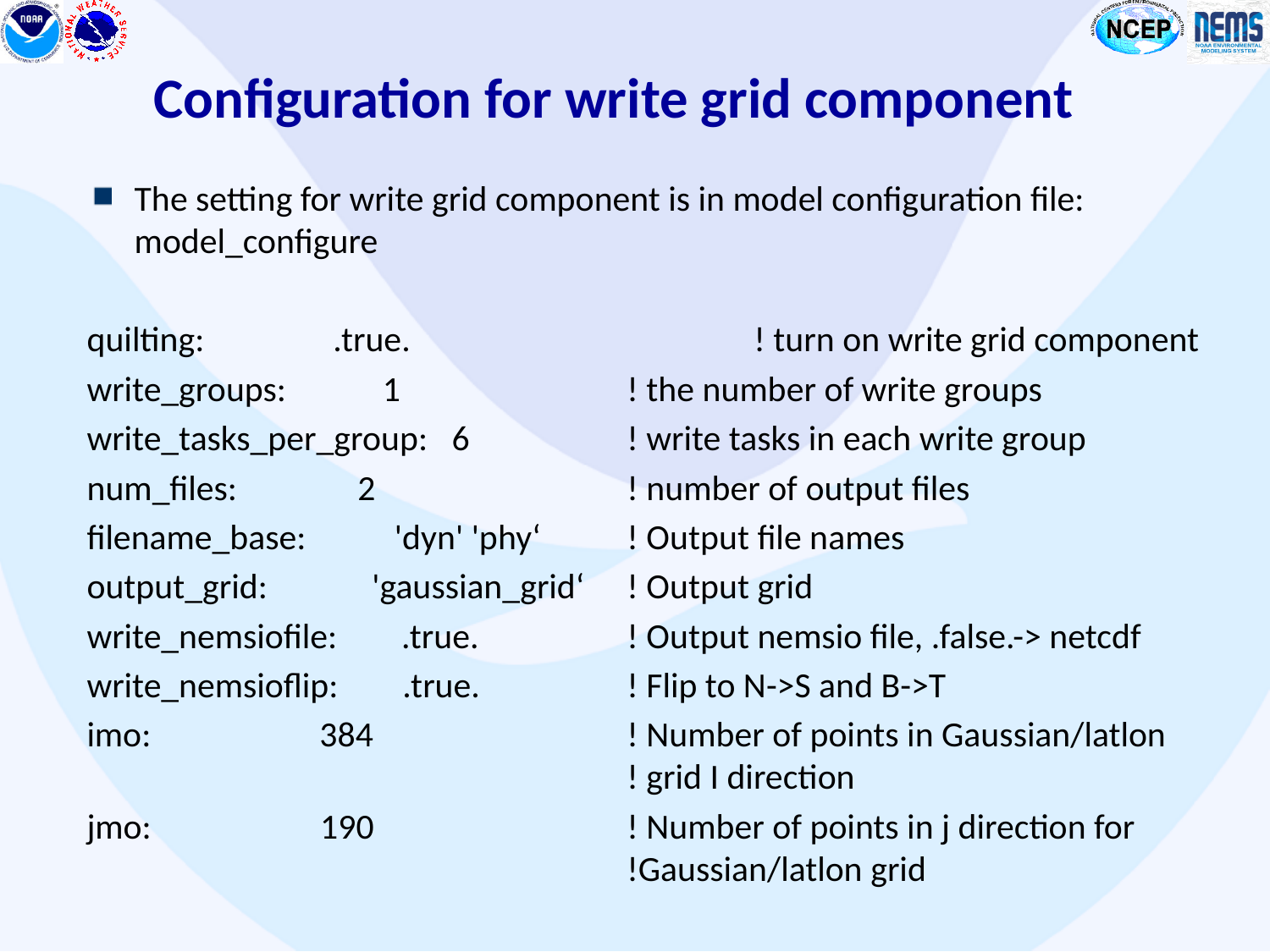

# Configuration for write grid component
The setting for write grid component is in model configuration file: model_configure

quilting:                .true.                       	    ! turn on write grid component
write_groups:            1		    ! the number of write groups
write_tasks_per_group:   6	    ! write tasks in each write group
num_files:               2		    ! number of output files
filename_base:           'dyn' 'phy‘	    ! Output file names
output_grid:             'gaussian_grid‘	    ! Output grid
write_nemsiofile:        .true.	    ! Output nemsio file, .false.-> netcdf
write_nemsioflip:        .true.	    ! Flip to N->S and B->T
imo:                     384		    ! Number of points in Gaussian/latlon 				    ! grid I direction
jmo:                     190		    ! Number of points in j direction for 				    !Gaussian/latlon grid